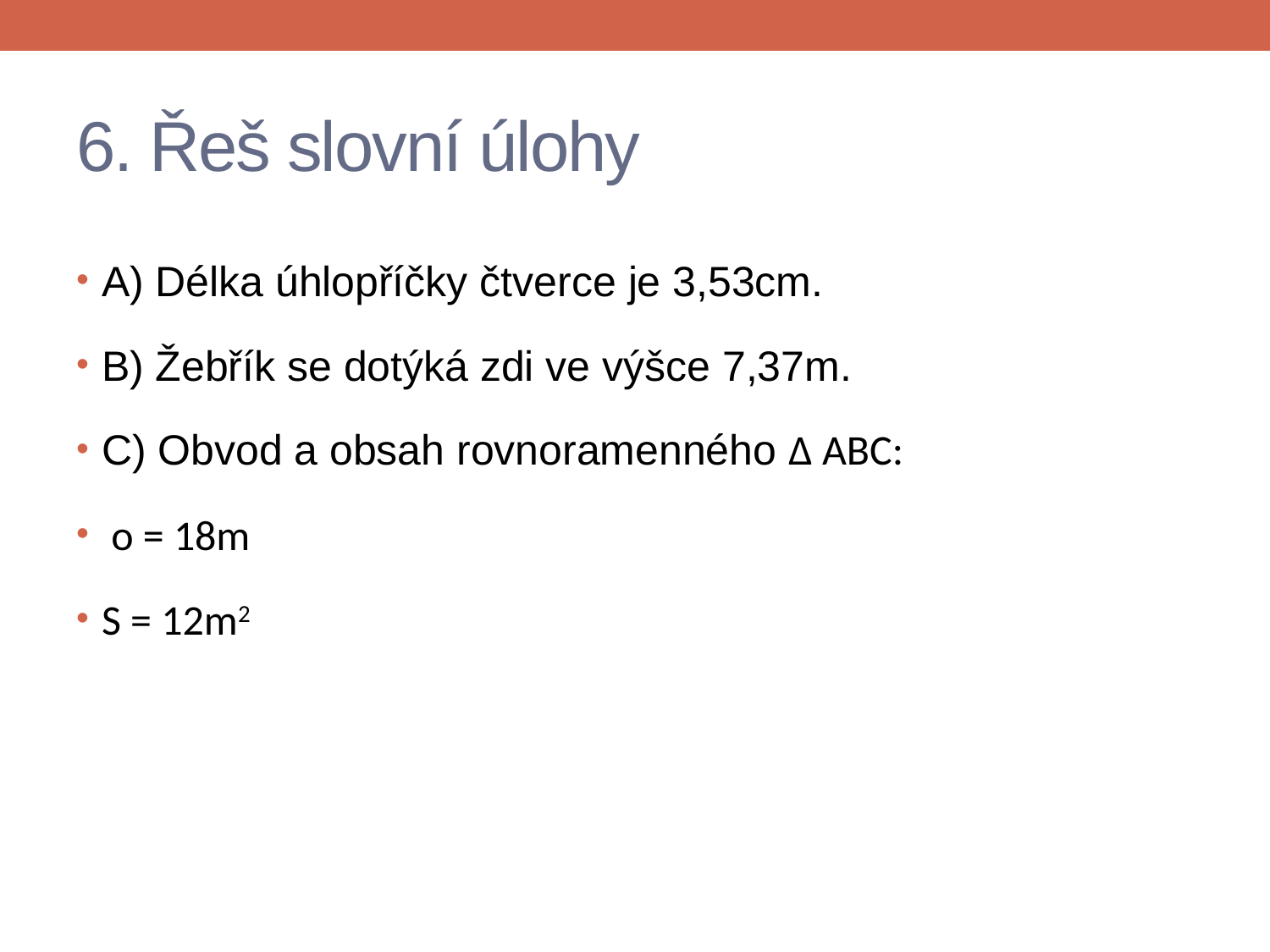

# 6. Řeš slovní úlohy
A) Délka úhlopříčky čtverce je 3,53cm.
B) Žebřík se dotýká zdi ve výšce 7,37m.
C) Obvod a obsah rovnoramenného Δ ABC:
 o = 18m
S = 12m2